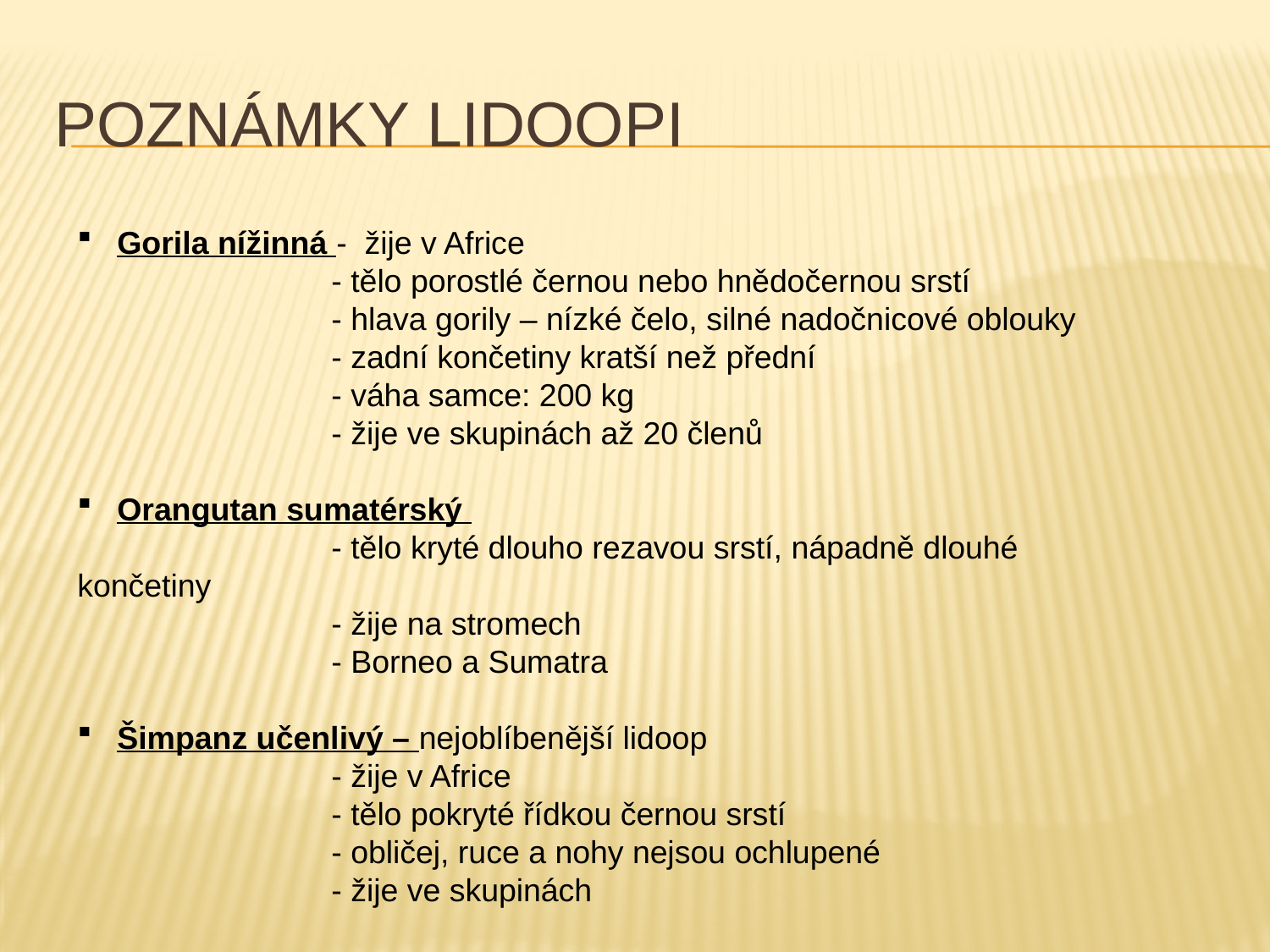

# Poznámky lidoopi
Gorila nížinná -  žije v Africe
		- tělo porostlé černou nebo hnědočernou srstí
		- hlava gorily – nízké čelo, silné nadočnicové oblouky
		- zadní končetiny kratší než přední
		- váha samce: 200 kg
		- žije ve skupinách až 20 členů

Orangutan sumatérský
		- tělo kryté dlouho rezavou srstí, nápadně dlouhé končetiny
		- žije na stromech
		- Borneo a Sumatra

Šimpanz učenlivý – nejoblíbenější lidoop
		- žije v Africe
		- tělo pokryté řídkou černou srstí
		- obličej, ruce a nohy nejsou ochlupené
		- žije ve skupinách